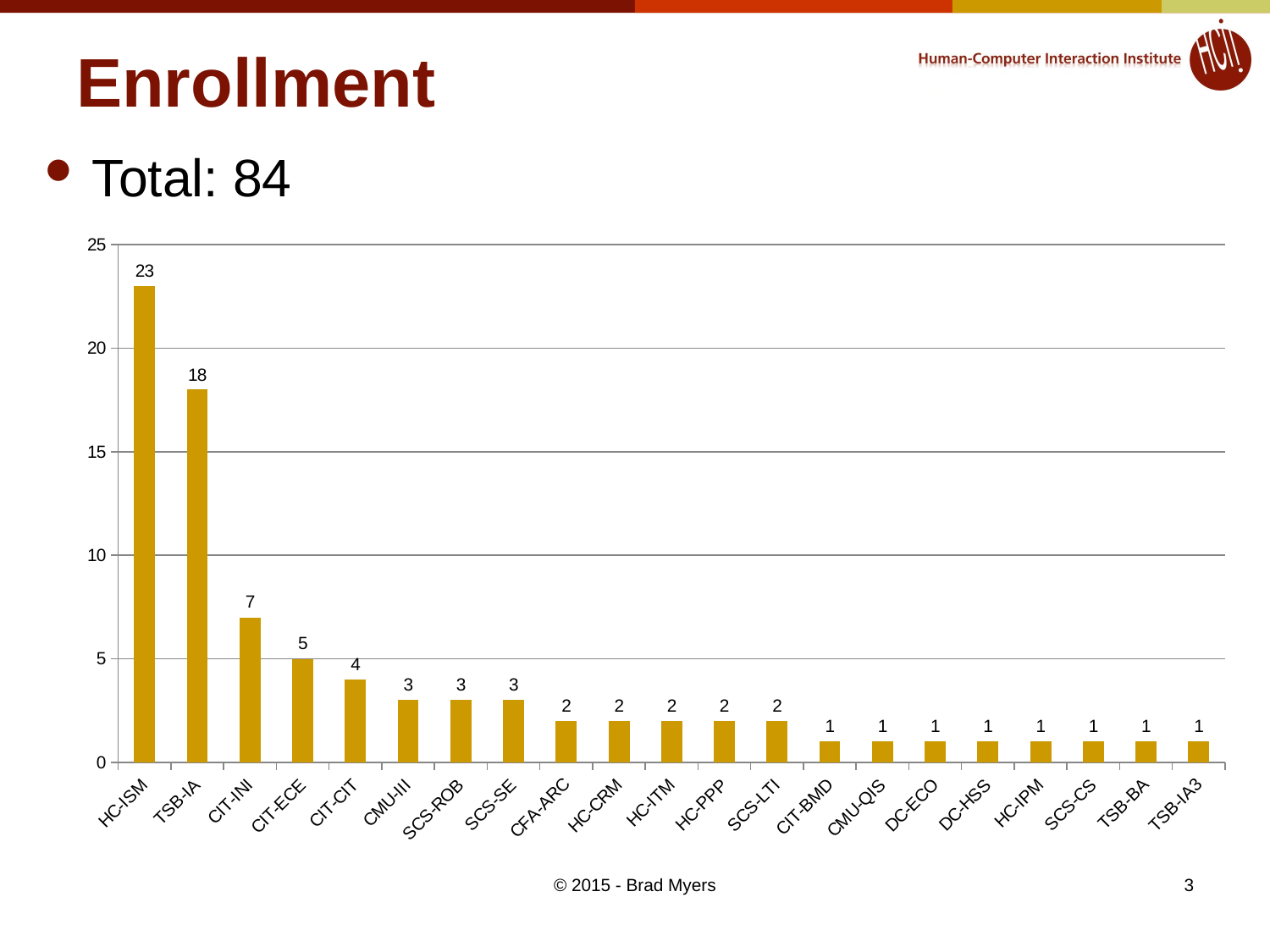

# Enrollment
Total: 84

### Chart

| Category |  |
|---|---|
| HC-ISM | 23.0 |
| TSB-IA | 18.0 |
| CIT-INI | 7.0 |
| CIT-ECE | 5.0 |
| CIT-CIT | 4.0 |
| CMU-III | 3.0 |
| SCS-ROB | 3.0 |
| SCS-SE | 3.0 |
| CFA-ARC | 2.0 |
| HC-CRM | 2.0 |
| HC-ITM | 2.0 |
| HC-PPP | 2.0 |
| SCS-LTI | 2.0 |
| CIT-BMD | 1.0 |
| CMU-QIS | 1.0 |
| DC-ECO | 1.0 |
| DC-HSS | 1.0 |
| HC-IPM | 1.0 |
| SCS-CS | 1.0 |
| TSB-BA | 1.0 |
| TSB-IA3 | 1.0 |
© 2015 - Brad Myers
3